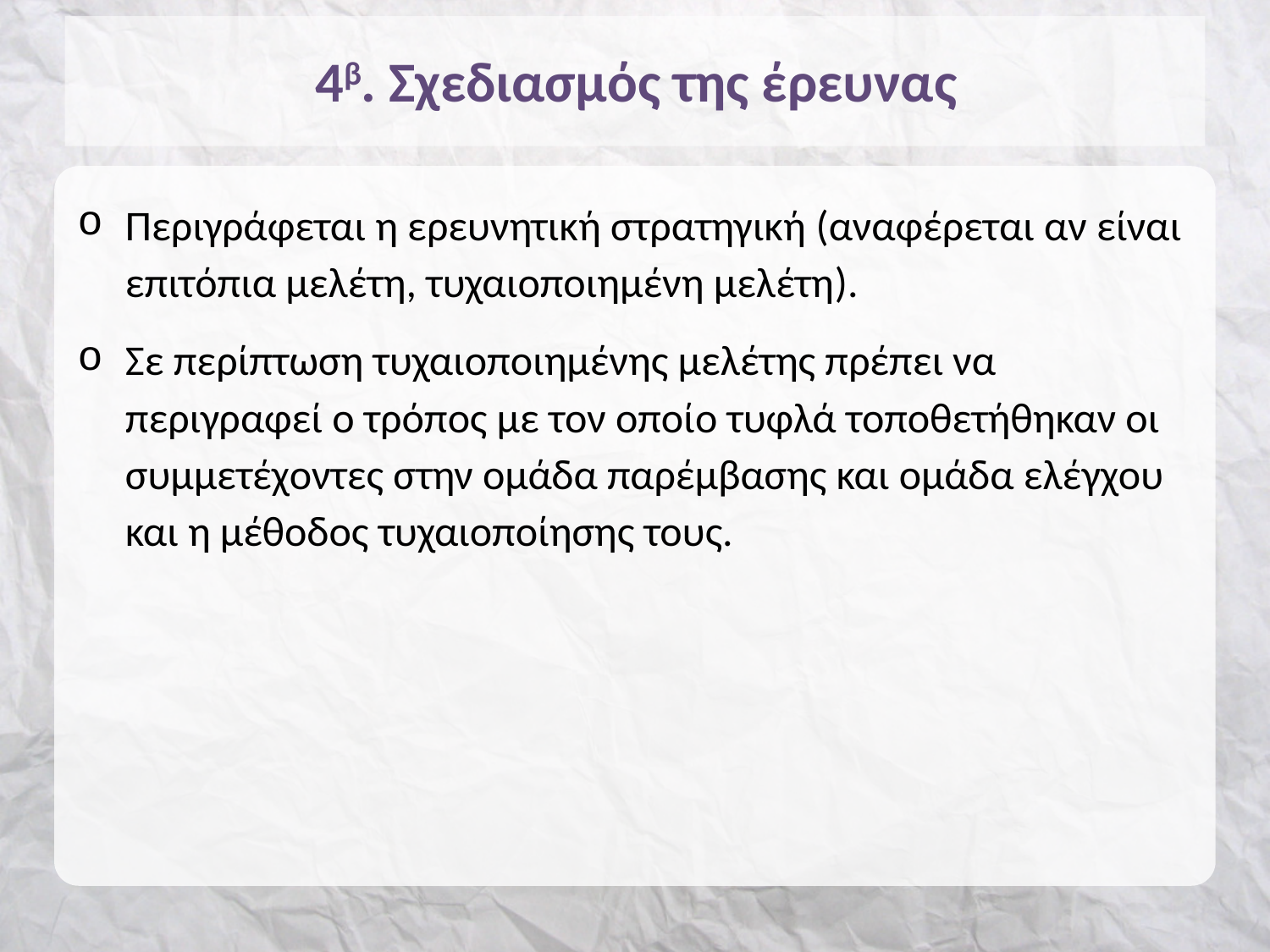

# 4β. Σχεδιασμός της έρευνας
Περιγράφεται η ερευνητική στρατηγική (αναφέρεται αν είναι επιτόπια μελέτη, τυχαιοποιημένη μελέτη).
Σε περίπτωση τυχαιοποιημένης μελέτης πρέπει να περιγραφεί ο τρόπος με τον οποίο τυφλά τοποθετήθηκαν οι συμμετέχοντες στην ομάδα παρέμβασης και ομάδα ελέγχου και η μέθοδος τυχαιοποίησης τους.